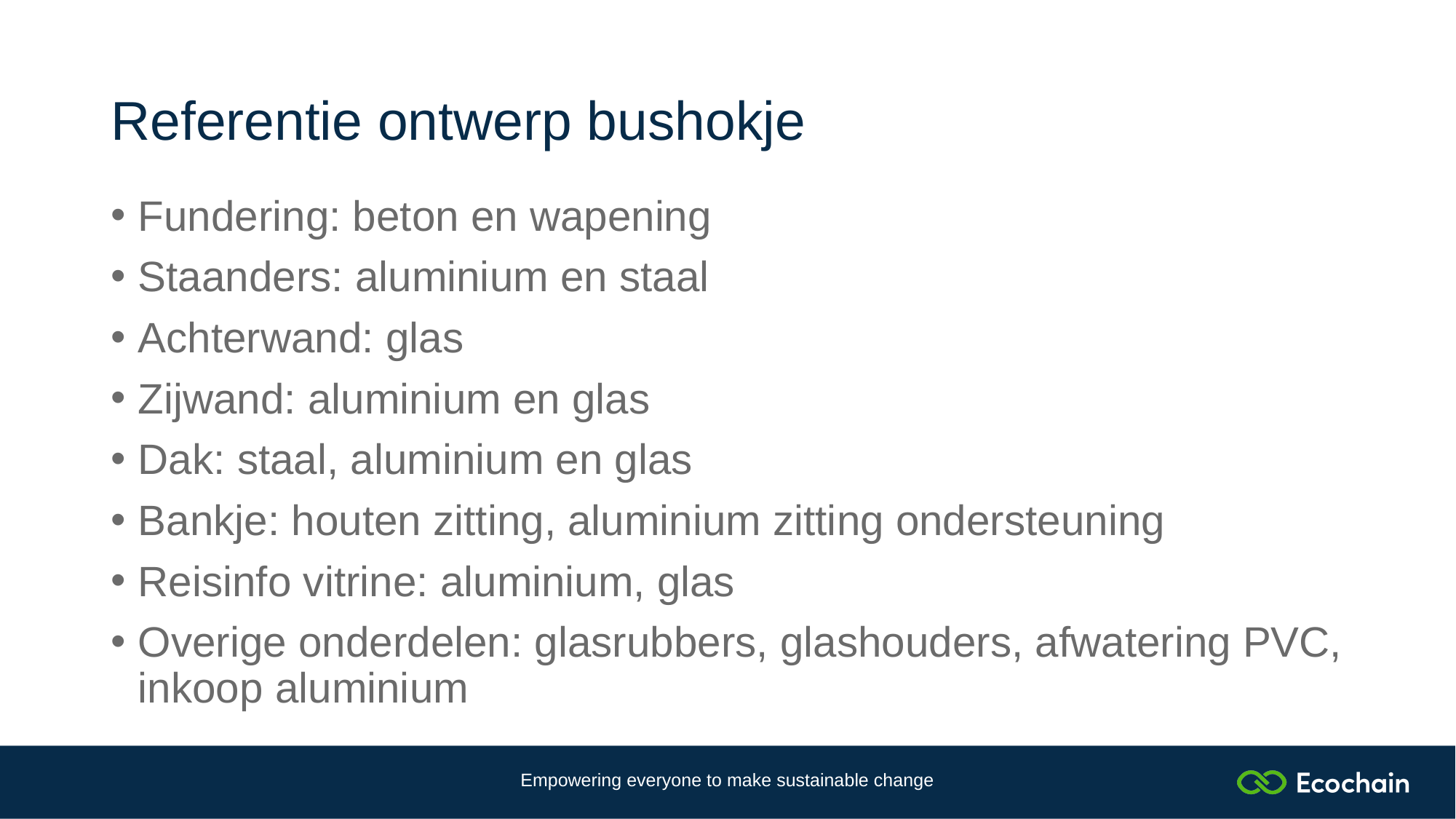

# Referentie ontwerp bushokje
Fundering: beton en wapening
Staanders: aluminium en staal
Achterwand: glas
Zijwand: aluminium en glas
Dak: staal, aluminium en glas
Bankje: houten zitting, aluminium zitting ondersteuning
Reisinfo vitrine: aluminium, glas
Overige onderdelen: glasrubbers, glashouders, afwatering PVC, inkoop aluminium